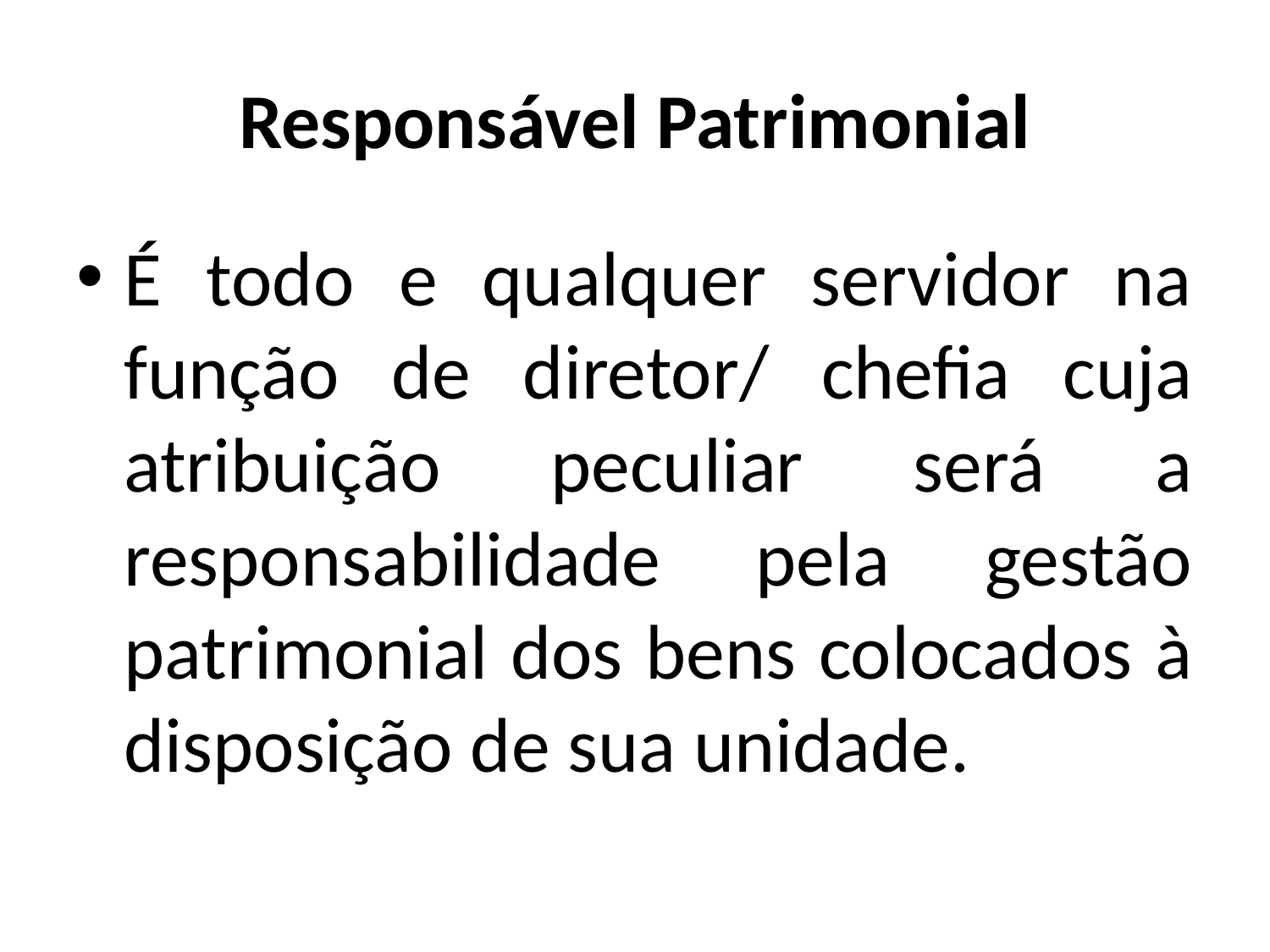

# Responsável Patrimonial
É todo e qualquer servidor na função de diretor/ chefia cuja atribuição peculiar será a responsabilidade pela gestão patrimonial dos bens colocados à disposição de sua unidade.